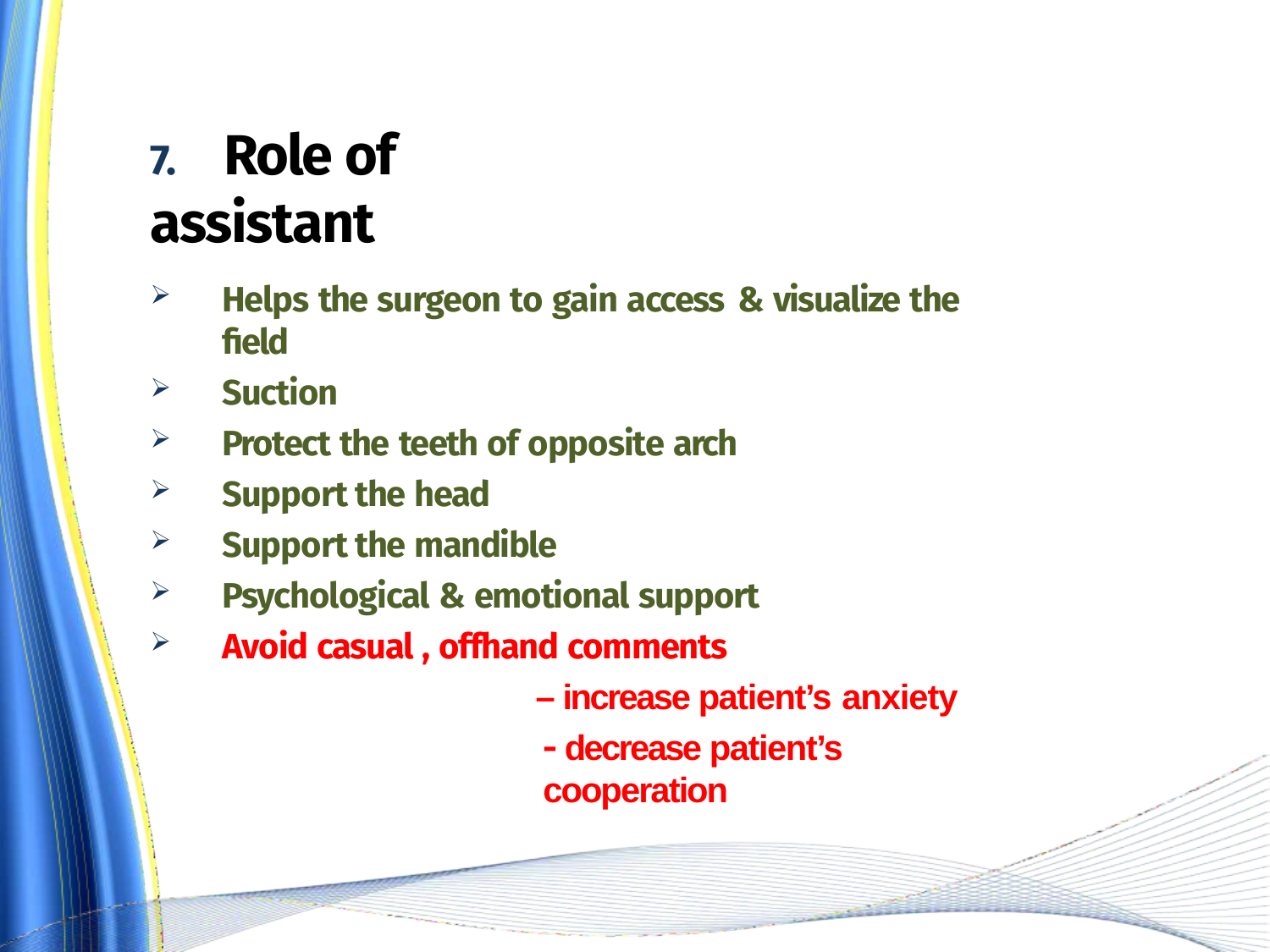

# 7.	Role of assistant
Helps the surgeon to gain access & visualize the field
Suction
Protect the teeth of opposite arch
Support the head
Support the mandible
Psychological & emotional support
Avoid casual , offhand comments
– increase patient’s anxiety
- decrease patient’s cooperation